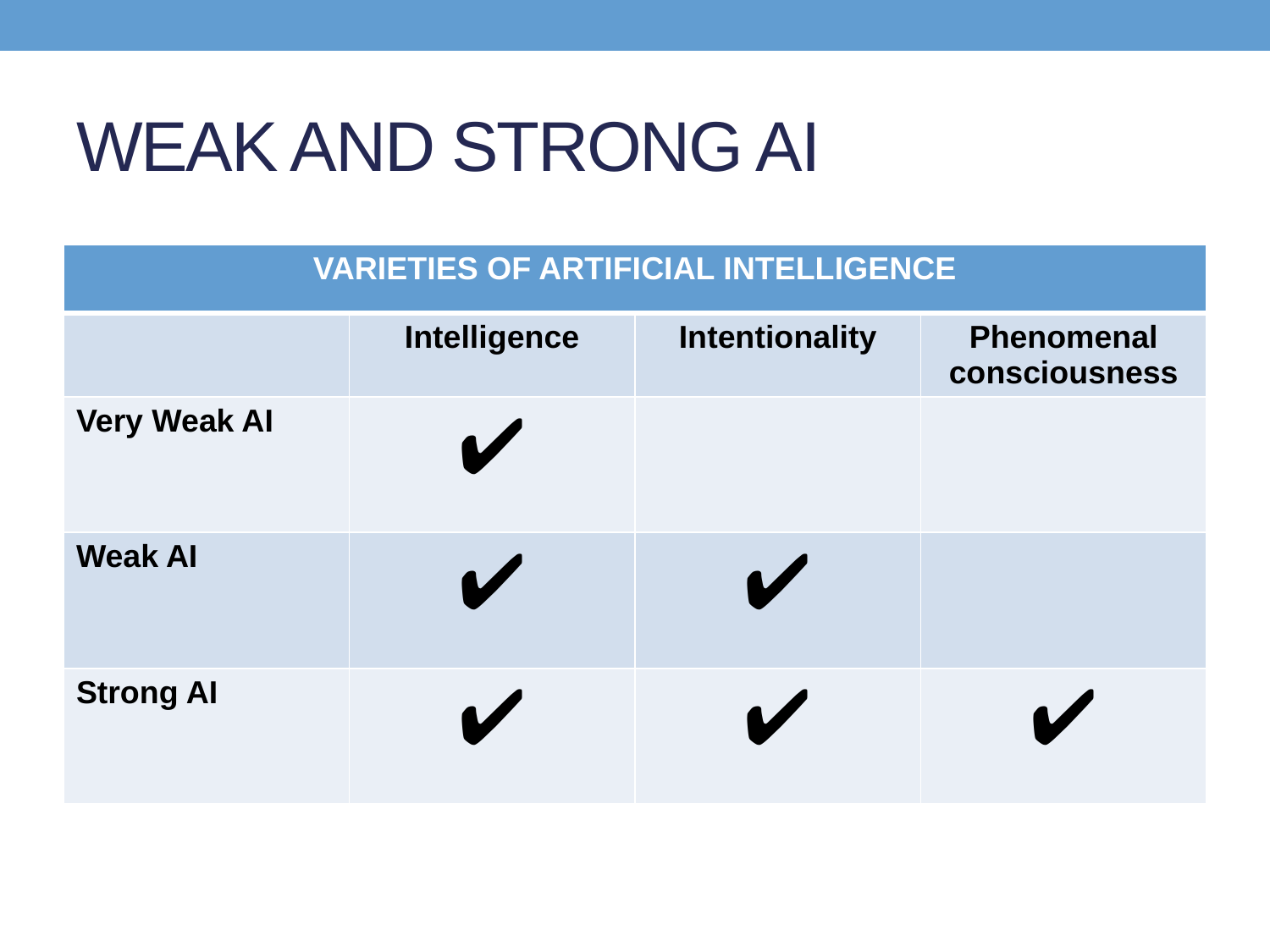

# WEAK AND STRONG AI
| VARIETIES OF ARTIFICIAL INTELLIGENCE |  |  |  |
| --- | --- | --- | --- |
|  | Intelligence | Intentionality | Phenomenal consciousness |
| Very Weak AI | ✔ |  |  |
| Weak AI | ✔ | ✔ |  |
| Strong AI | ✔ | ✔ | ✔ |